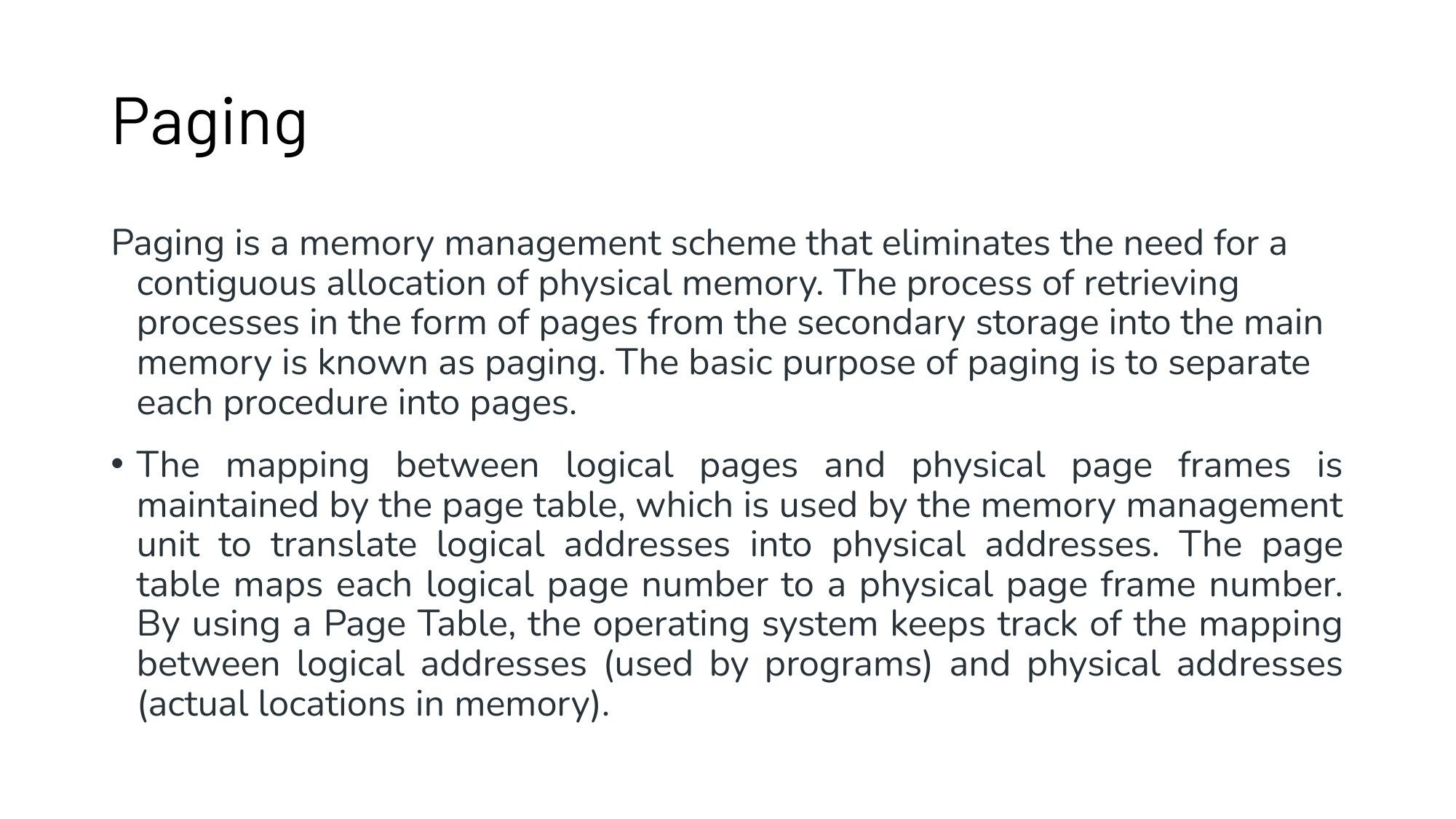

# Paging
Paging is a memory management scheme that eliminates the need for a contiguous allocation of physical memory. The process of retrieving processes in the form of pages from the secondary storage into the main memory is known as paging. The basic purpose of paging is to separate each procedure into pages.
The mapping between logical pages and physical page frames is maintained by the page table, which is used by the memory management unit to translate logical addresses into physical addresses. The page table maps each logical page number to a physical page frame number. By using a Page Table, the operating system keeps track of the mapping between logical addresses (used by programs) and physical addresses (actual locations in memory).